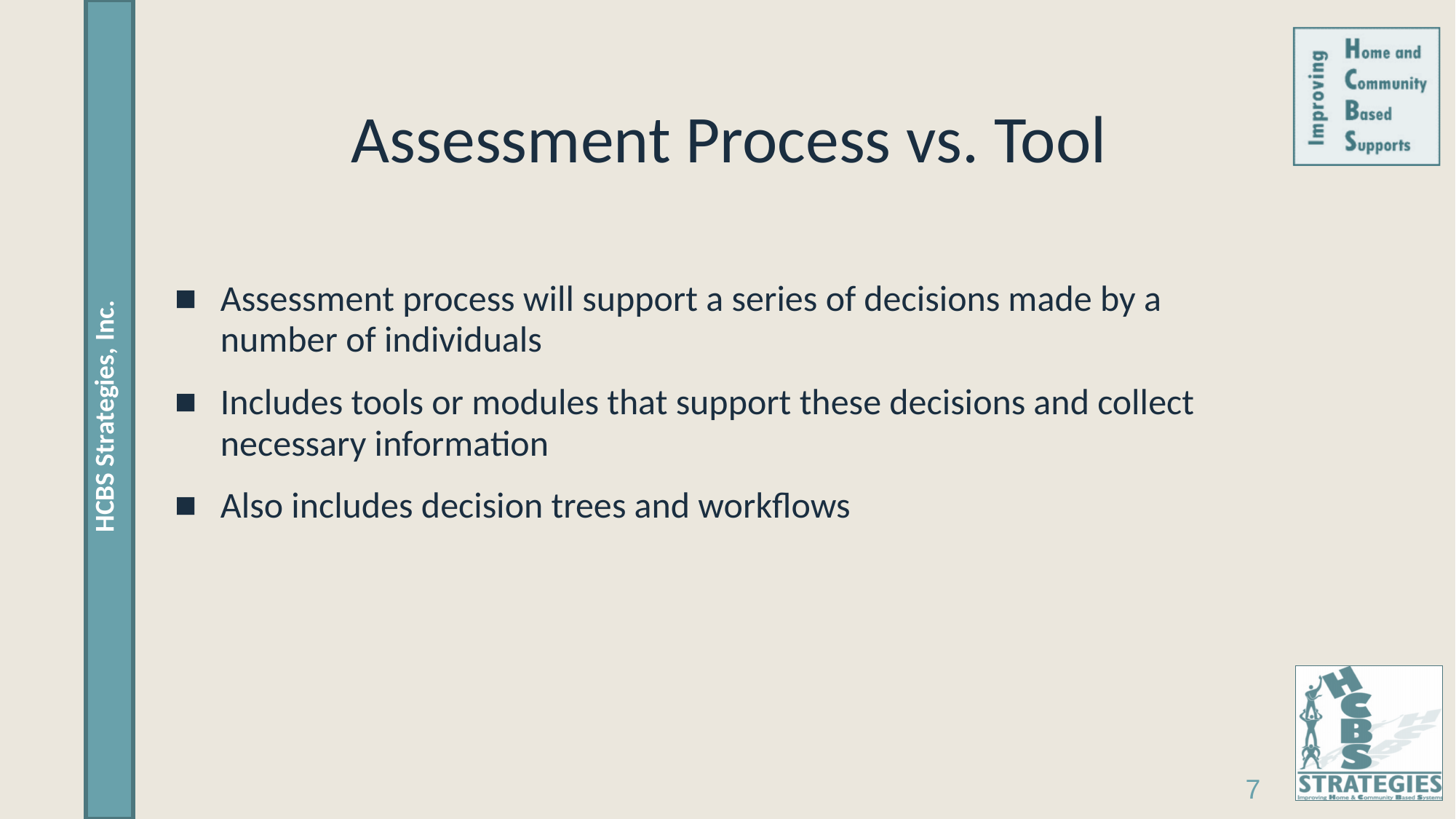

# Assessment Process vs. Tool
Assessment process will support a series of decisions made by a number of individuals
Includes tools or modules that support these decisions and collect necessary information
Also includes decision trees and workflows